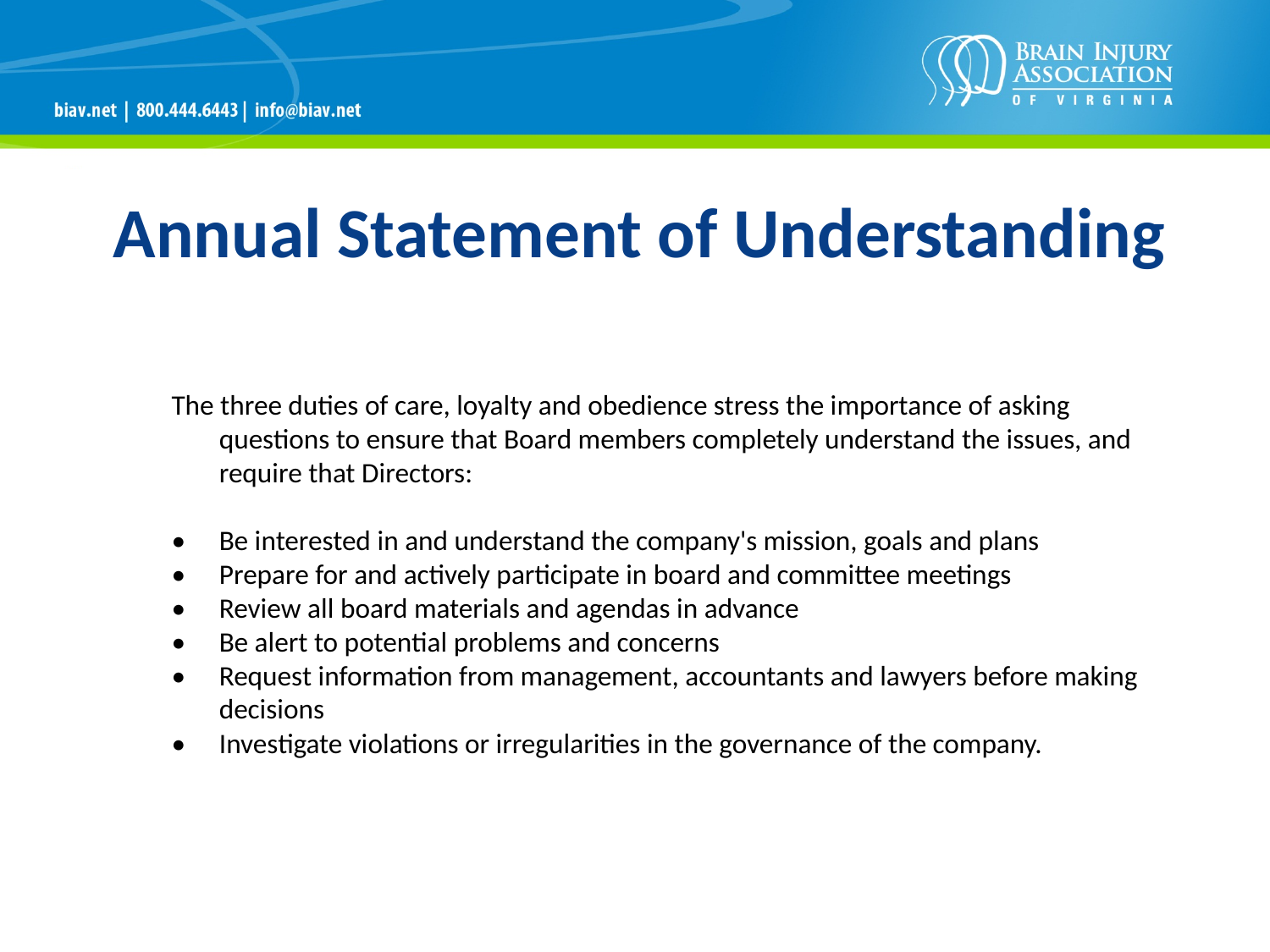

# Annual Statement of Understanding
The three duties of care, loyalty and obedience stress the importance of asking questions to ensure that Board members completely understand the issues, and require that Directors:

•	Be interested in and understand the company's mission, goals and plans
•	Prepare for and actively participate in board and committee meetings
•	Review all board materials and agendas in advance
•	Be alert to potential problems and concerns
•	Request information from management, accountants and lawyers before making decisions
•	Investigate violations or irregularities in the governance of the company.